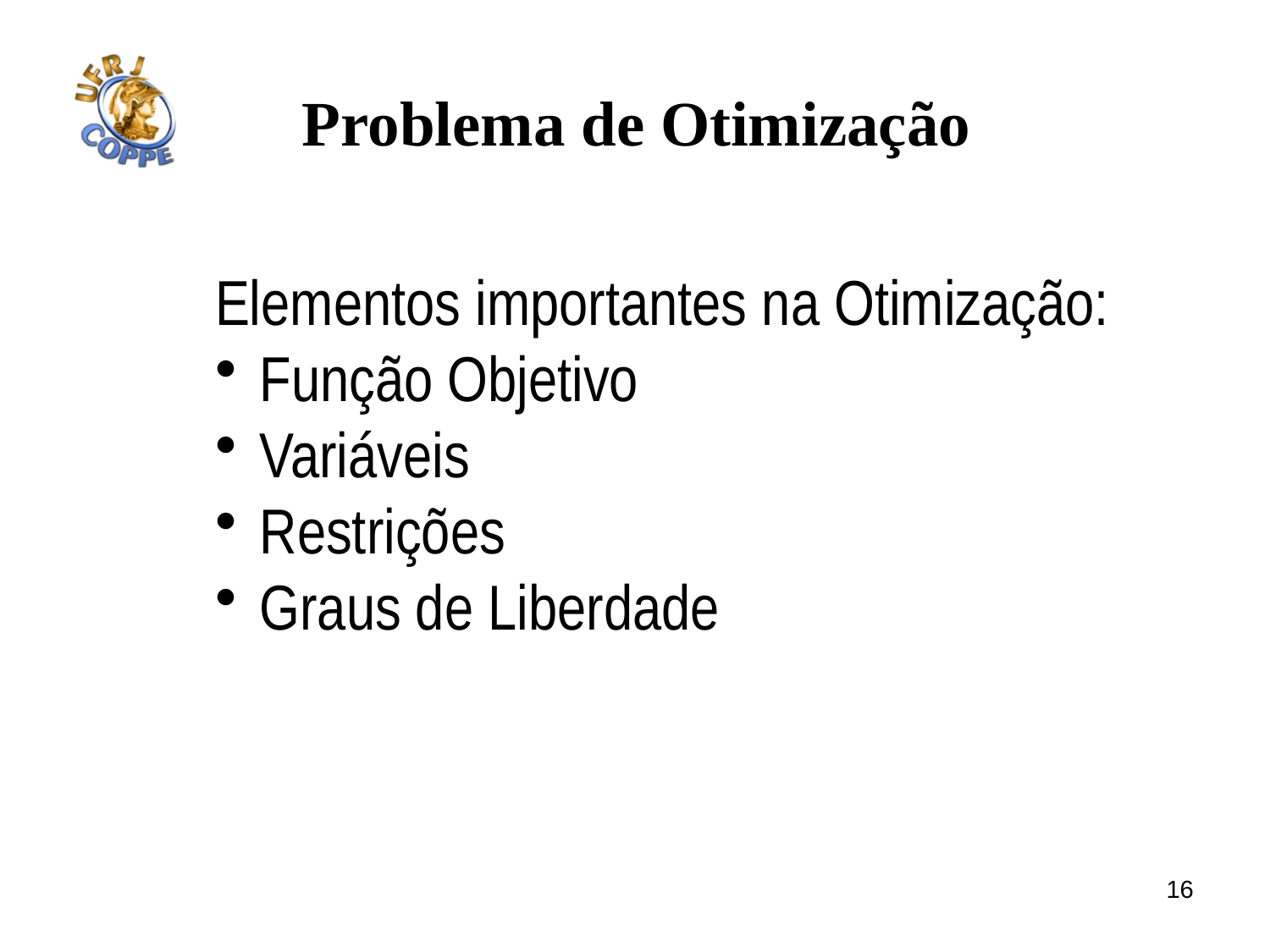

# Problema de Otimização
Elementos importantes na Otimização:
 Função Objetivo
 Variáveis
 Restrições
 Graus de Liberdade
16